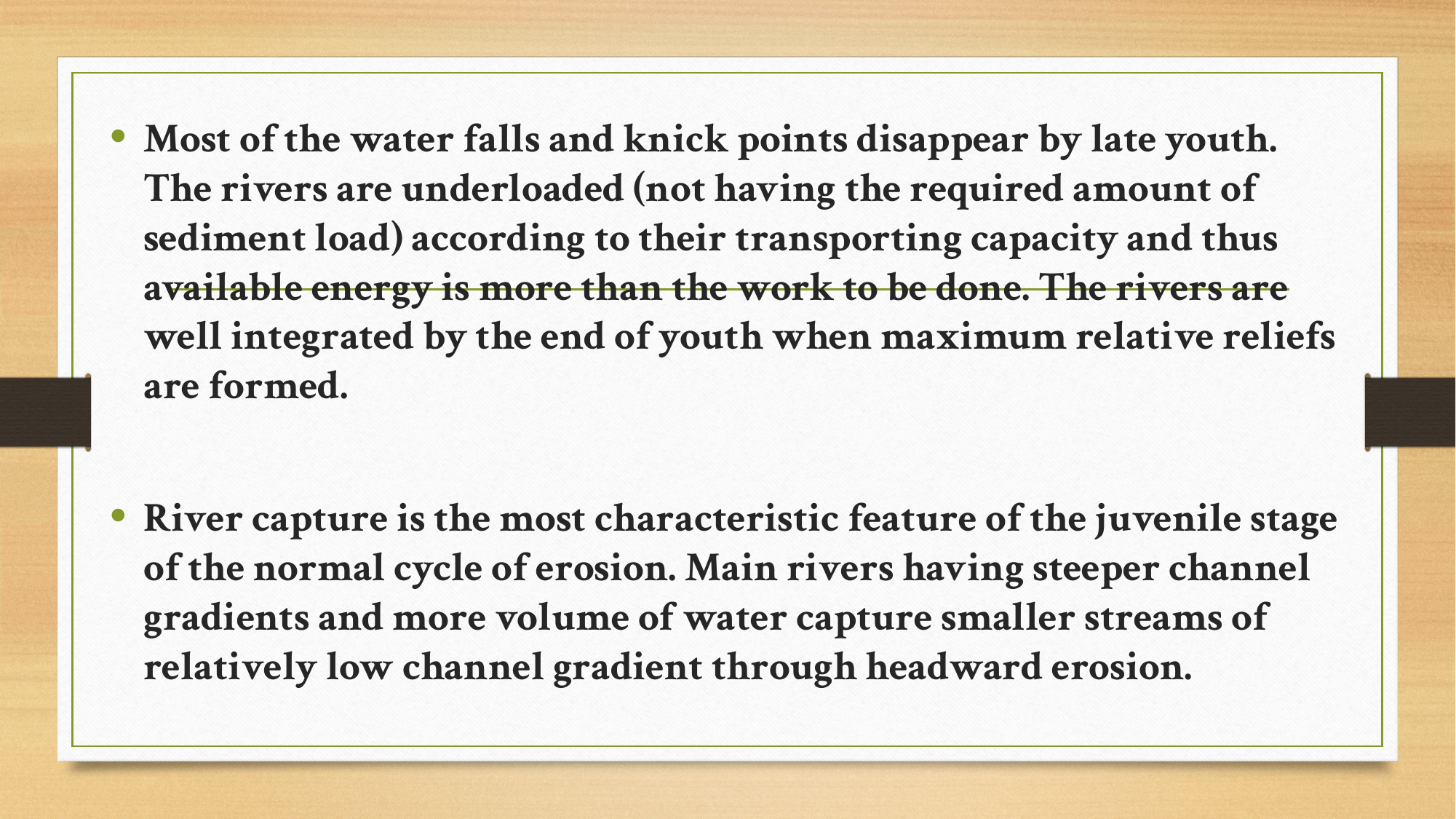

Most of the water falls and knick points disappear by late youth. The rivers are underloaded (not having the required amount of sediment load) according to their transporting capacity and thus available energy is more than the work to be done. The rivers are well integrated by the end of youth when maximum relative reliefs are formed.

River capture is the most characteristic feature of the juvenile stage of the normal cycle of erosion. Main rivers having steeper channel gradients and more volume of water capture smaller streams of relatively low channel gradient through headward ero­sion.